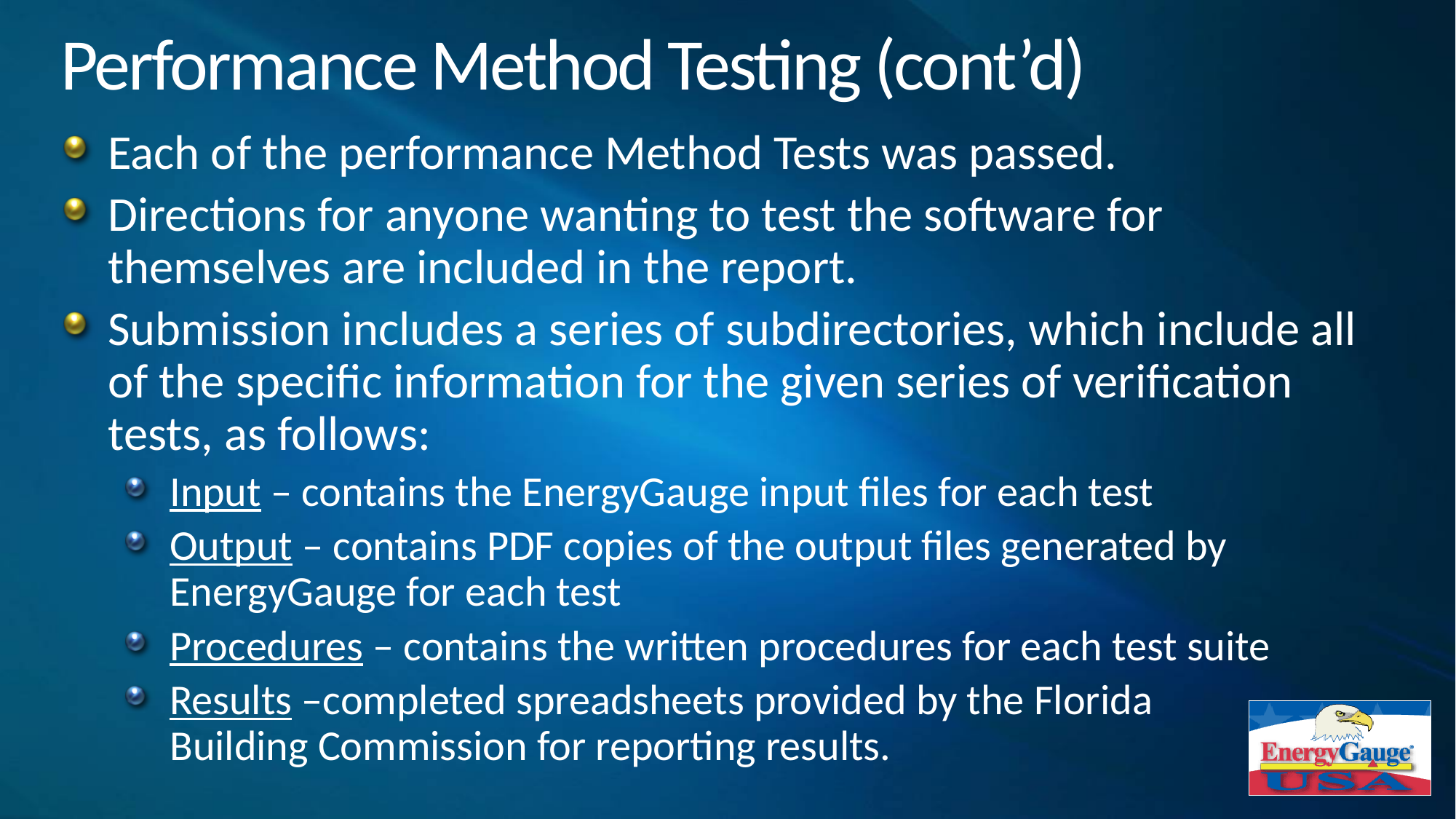

# Performance Method Testing (cont’d)
Each of the performance Method Tests was passed.
Directions for anyone wanting to test the software for themselves are included in the report.
Submission includes a series of subdirectories, which include all of the specific information for the given series of verification tests, as follows:
Input – contains the EnergyGauge input files for each test
Output – contains PDF copies of the output files generated by EnergyGauge for each test
Procedures – contains the written procedures for each test suite
Results –completed spreadsheets provided by the Florida
Building Commission for reporting results.